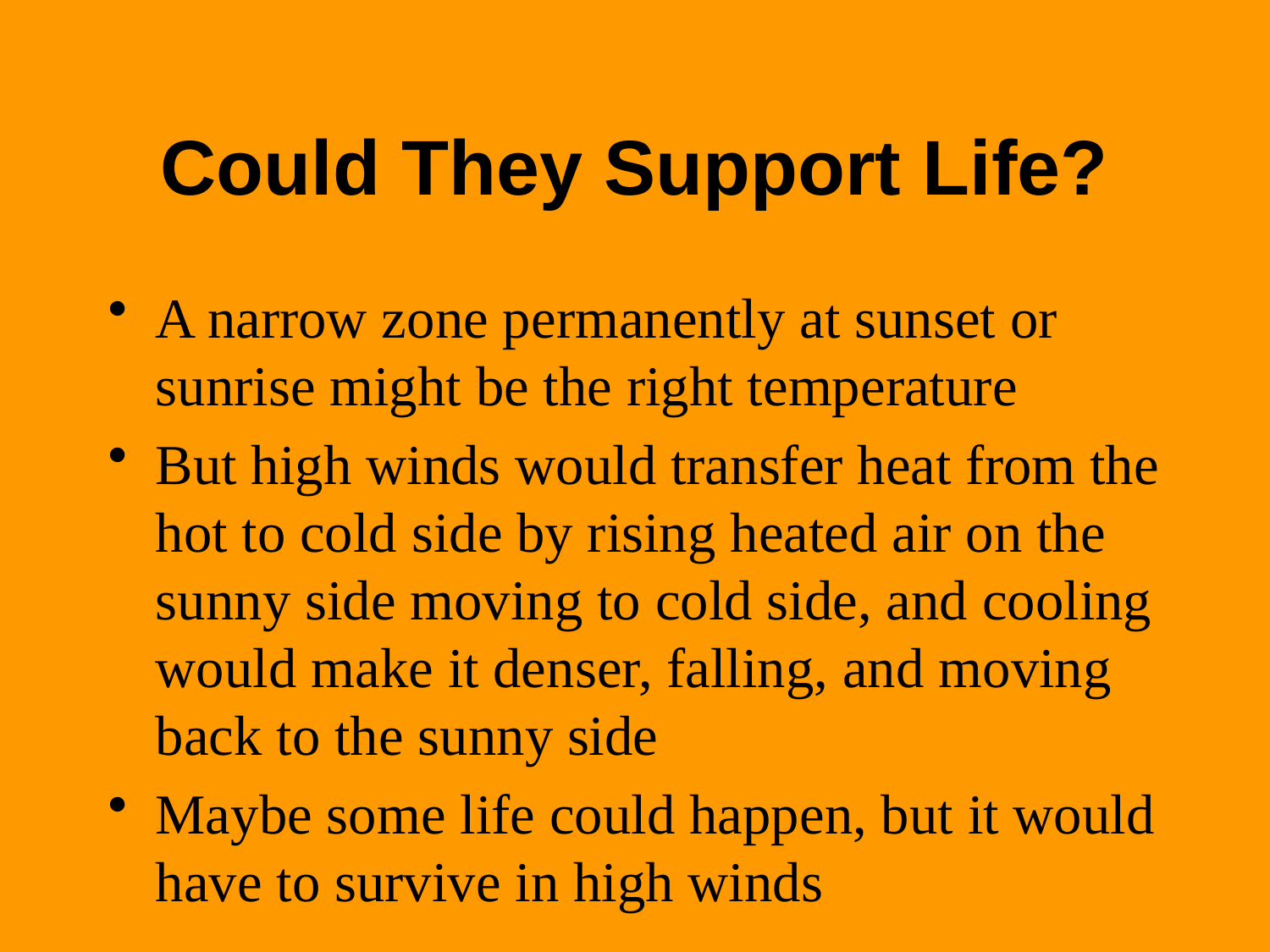

# Could They Support Life?
A narrow zone permanently at sunset or sunrise might be the right temperature
But high winds would transfer heat from the hot to cold side by rising heated air on the sunny side moving to cold side, and cooling would make it denser, falling, and moving back to the sunny side
Maybe some life could happen, but it would have to survive in high winds